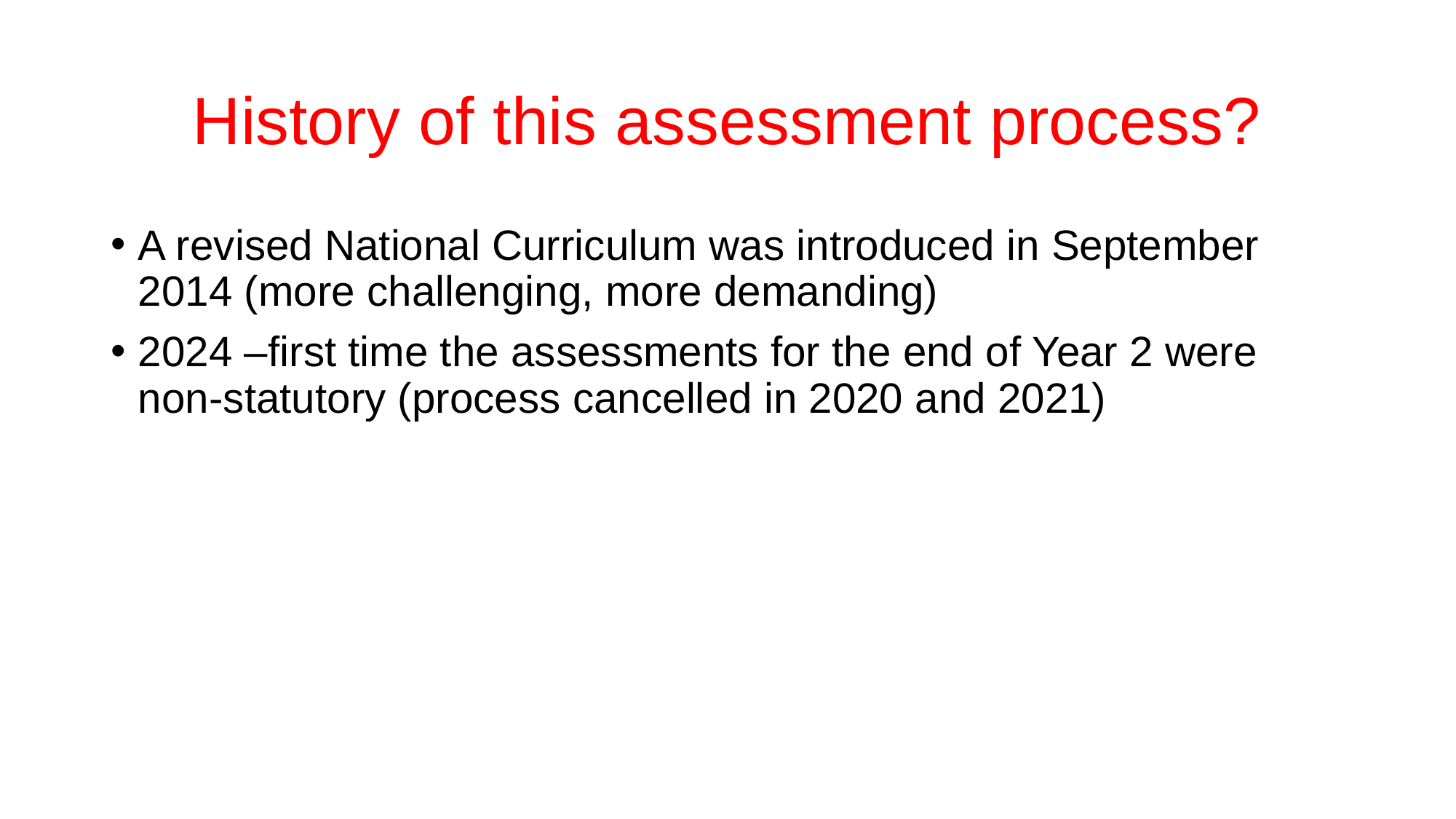

# History of this assessment process?
A revised National Curriculum was introduced in September 2014 (more challenging, more demanding)
2024 –first time the assessments for the end of Year 2 were non-statutory (process cancelled in 2020 and 2021)